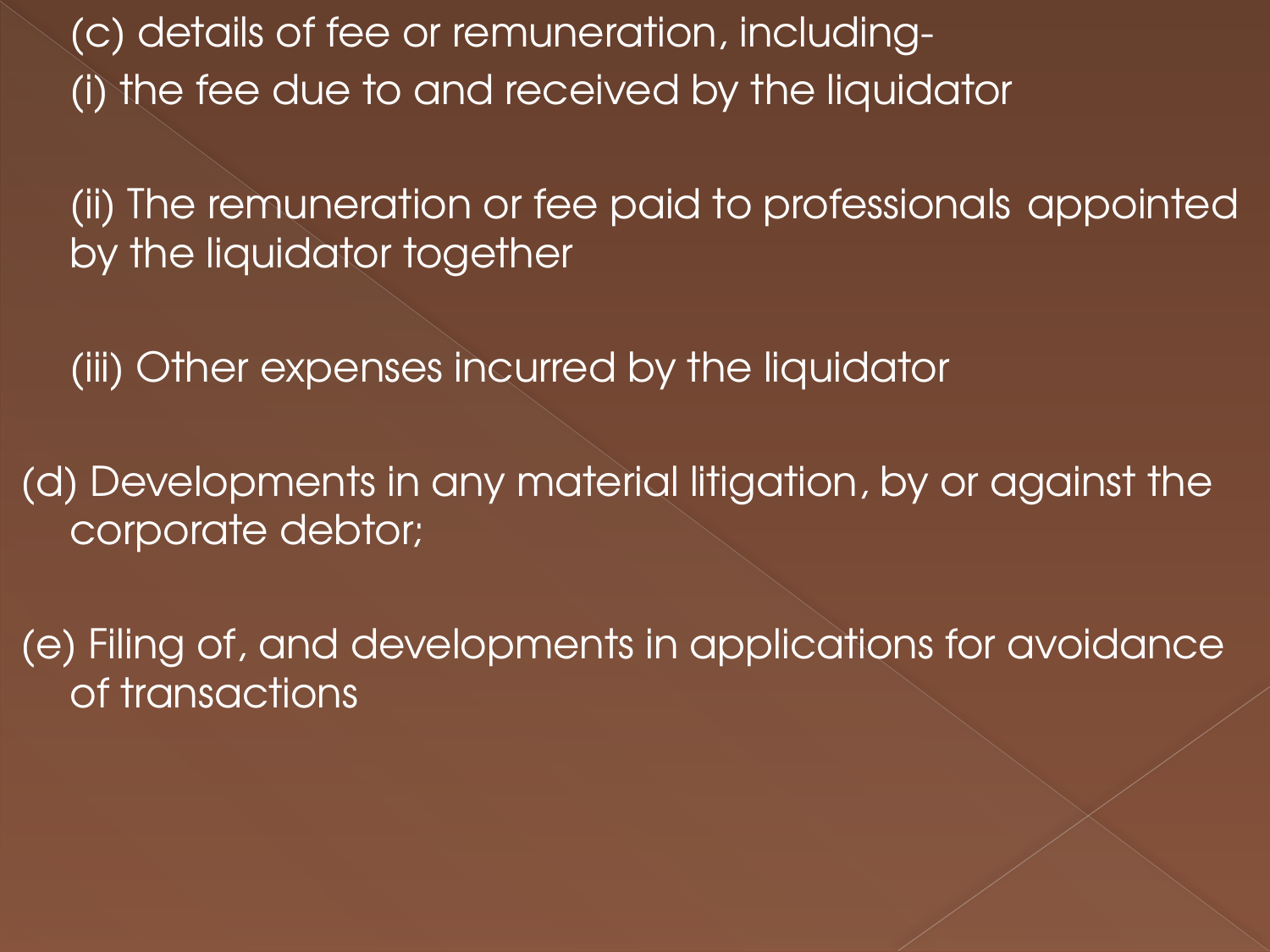

(c) details of fee or remuneration, including-
		(i) the fee due to and received by the liquidator

		(ii) The remuneration or fee paid to professionals 	appointed 	by the liquidator together

		(iii) Other expenses incurred by the liquidator

(d) Developments in any material litigation, by or against the corporate debtor;

(e) Filing of, and developments in applications for avoidance of transactions